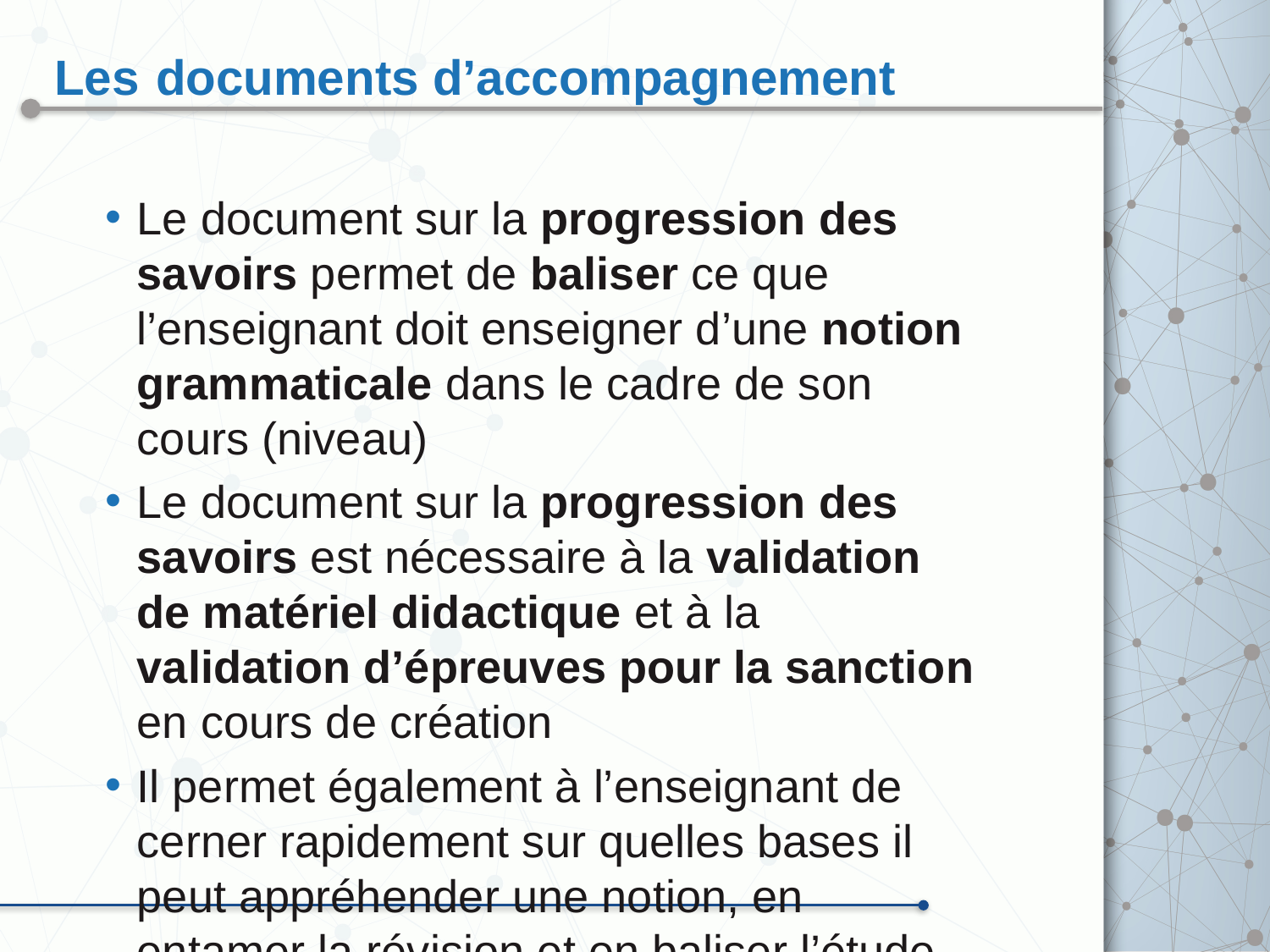

# Les documents d’accompagnement

Le document sur la progression des savoirs permet de baliser ce que l’enseignant doit enseigner d’une notion grammaticale dans le cadre de son cours (niveau)
Le document sur la progression des savoirs est nécessaire à la validation de matériel didactique et à la validation d’épreuves pour la sanction en cours de création
Il permet également à l’enseignant de cerner rapidement sur quelles bases il peut appréhender une notion, en entamer la révision et en baliser l’étude pour son niveau